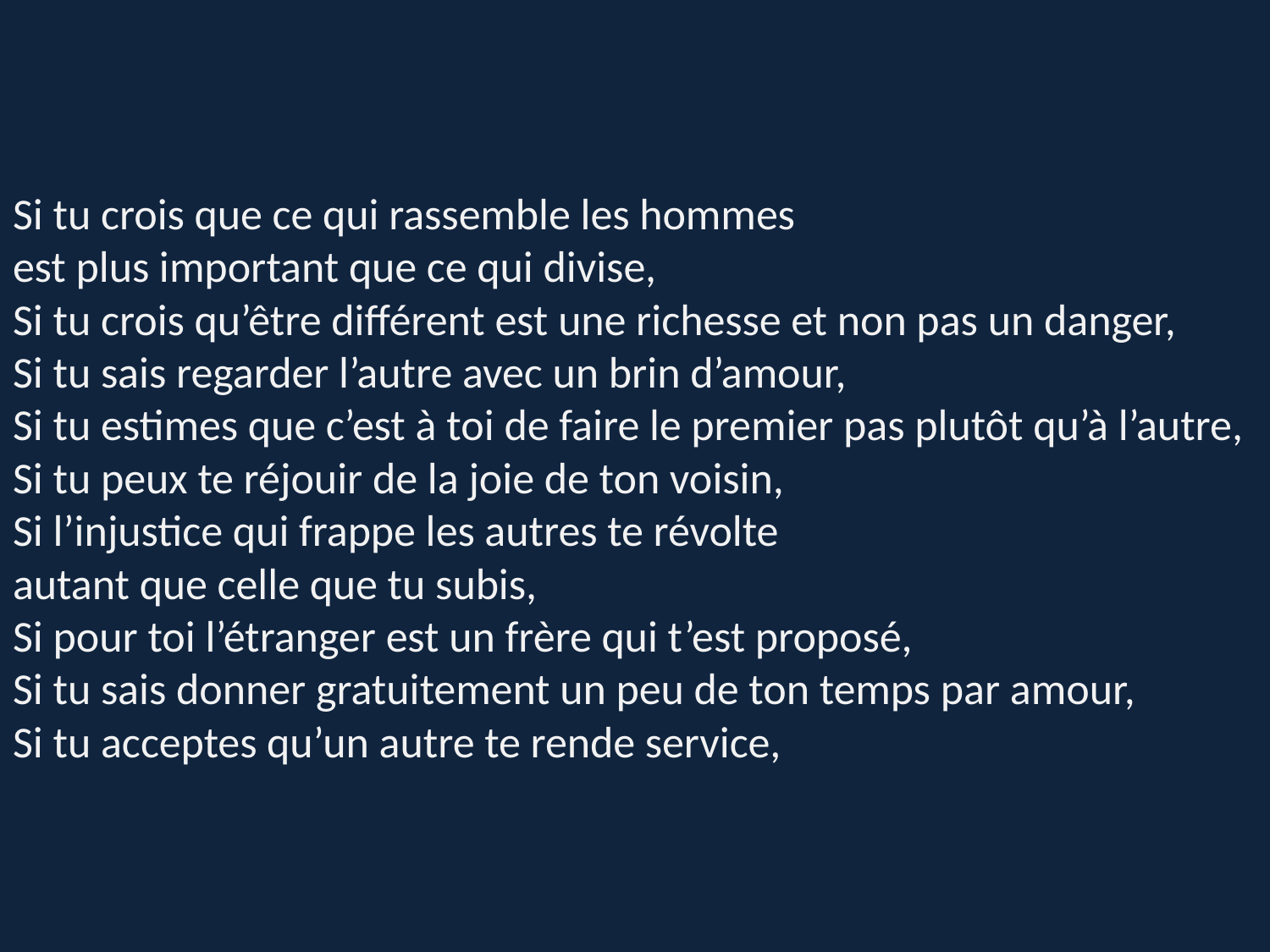

# Si tu crois que ce qui rassemble les hommes est plus important que ce qui divise, Si tu crois qu’être différent est une richesse et non pas un danger, Si tu sais regarder l’autre avec un brin d’amour, Si tu estimes que c’est à toi de faire le premier pas plutôt qu’à l’autre, Si tu peux te réjouir de la joie de ton voisin, Si l’injustice qui frappe les autres te révolte autant que celle que tu subis, Si pour toi l’étranger est un frère qui t’est proposé, Si tu sais donner gratuitement un peu de ton temps par amour, Si tu acceptes qu’un autre te rende service,